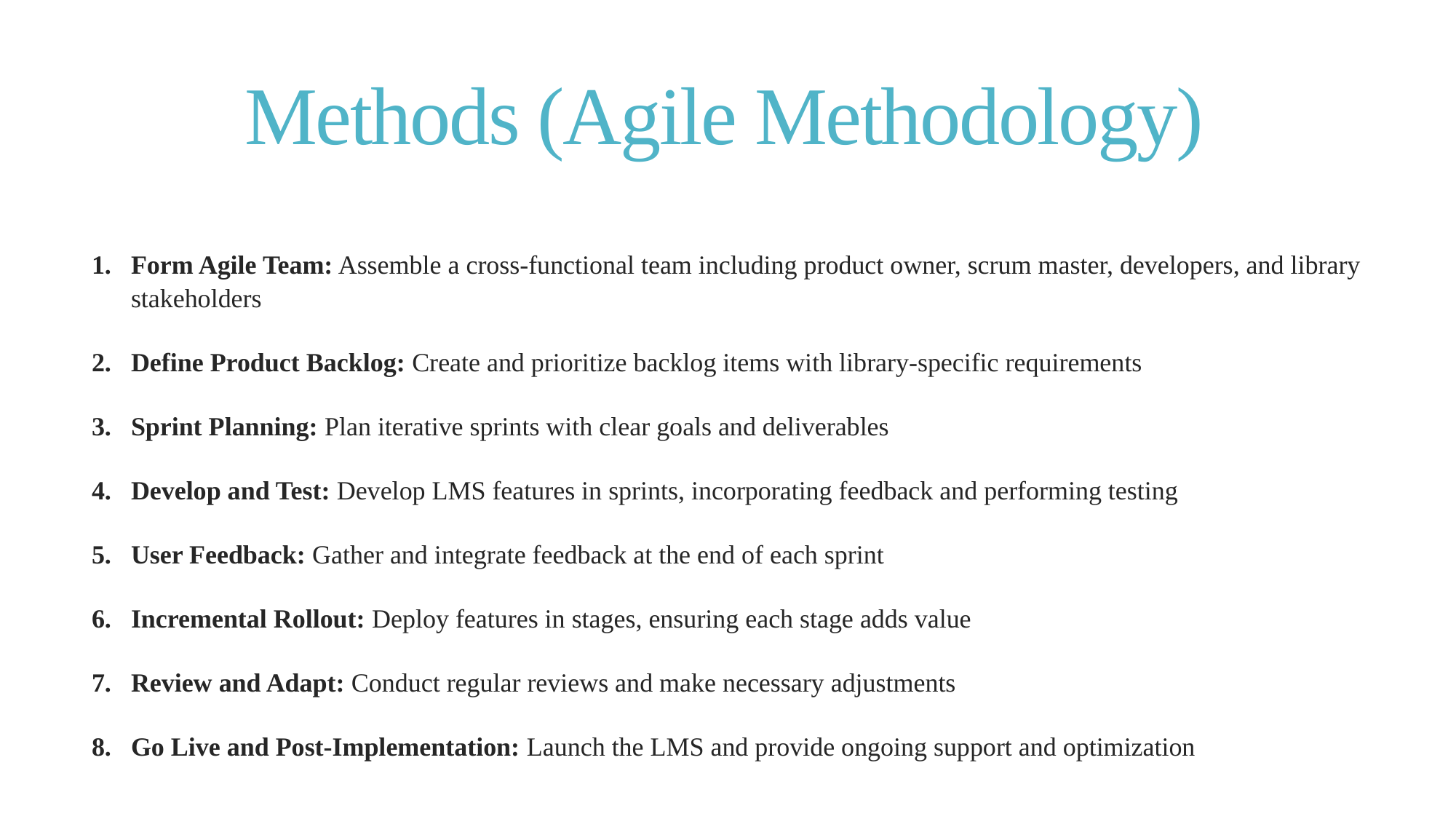

# Methods (Agile Methodology)
Form Agile Team: Assemble a cross-functional team including product owner, scrum master, developers, and library stakeholders
Define Product Backlog: Create and prioritize backlog items with library-specific requirements
Sprint Planning: Plan iterative sprints with clear goals and deliverables
Develop and Test: Develop LMS features in sprints, incorporating feedback and performing testing
User Feedback: Gather and integrate feedback at the end of each sprint
Incremental Rollout: Deploy features in stages, ensuring each stage adds value
Review and Adapt: Conduct regular reviews and make necessary adjustments
Go Live and Post-Implementation: Launch the LMS and provide ongoing support and optimization